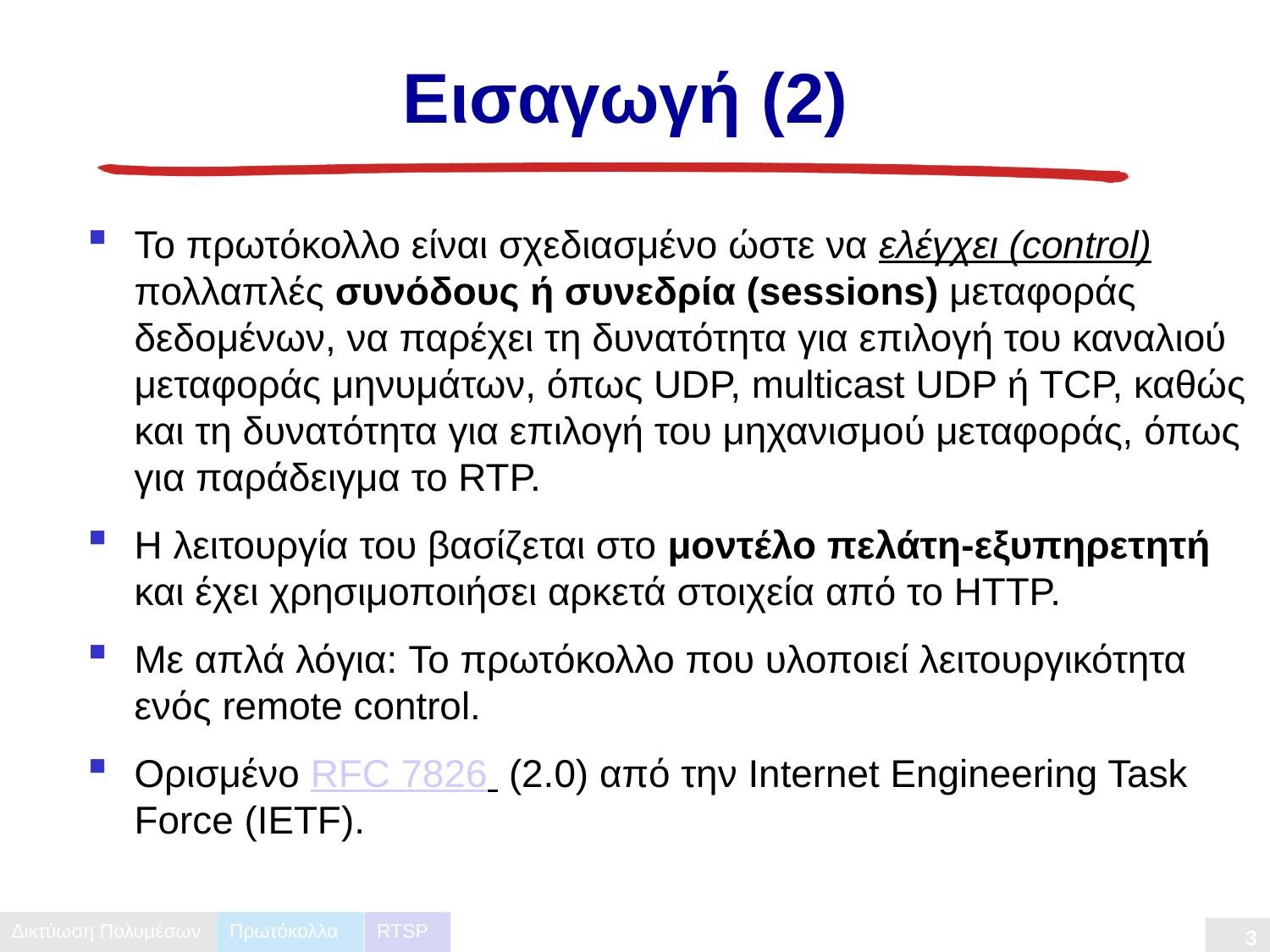

# Εισαγωγή (2)
Το πρωτόκολλο είναι σχεδιασμένο ώστε να ελέγχει (control) πολλαπλές συνόδους ή συνεδρία (sessions) μεταφοράς δεδομένων, να παρέχει τη δυνατότητα για επιλογή του καναλιού μεταφοράς μηνυμάτων, όπως UDP, multicast UDP ή TCP, καθώς και τη δυνατότητα για επιλογή του μηχανισμού μεταφοράς, όπως για παράδειγμα το RTP.
Η λειτουργία του βασίζεται στο μοντέλο πελάτη-εξυπηρετητή και έχει χρησιμοποιήσει αρκετά στοιχεία από το HTTP.
Με απλά λόγια: Το πρωτόκολλο που υλοποιεί λειτουργικότητα ενός remote control.
Ορισμένο RFC 7826  (2.0) από την Internet Engineering Task Force (IETF).

Πρωτόκολλα
RTSP